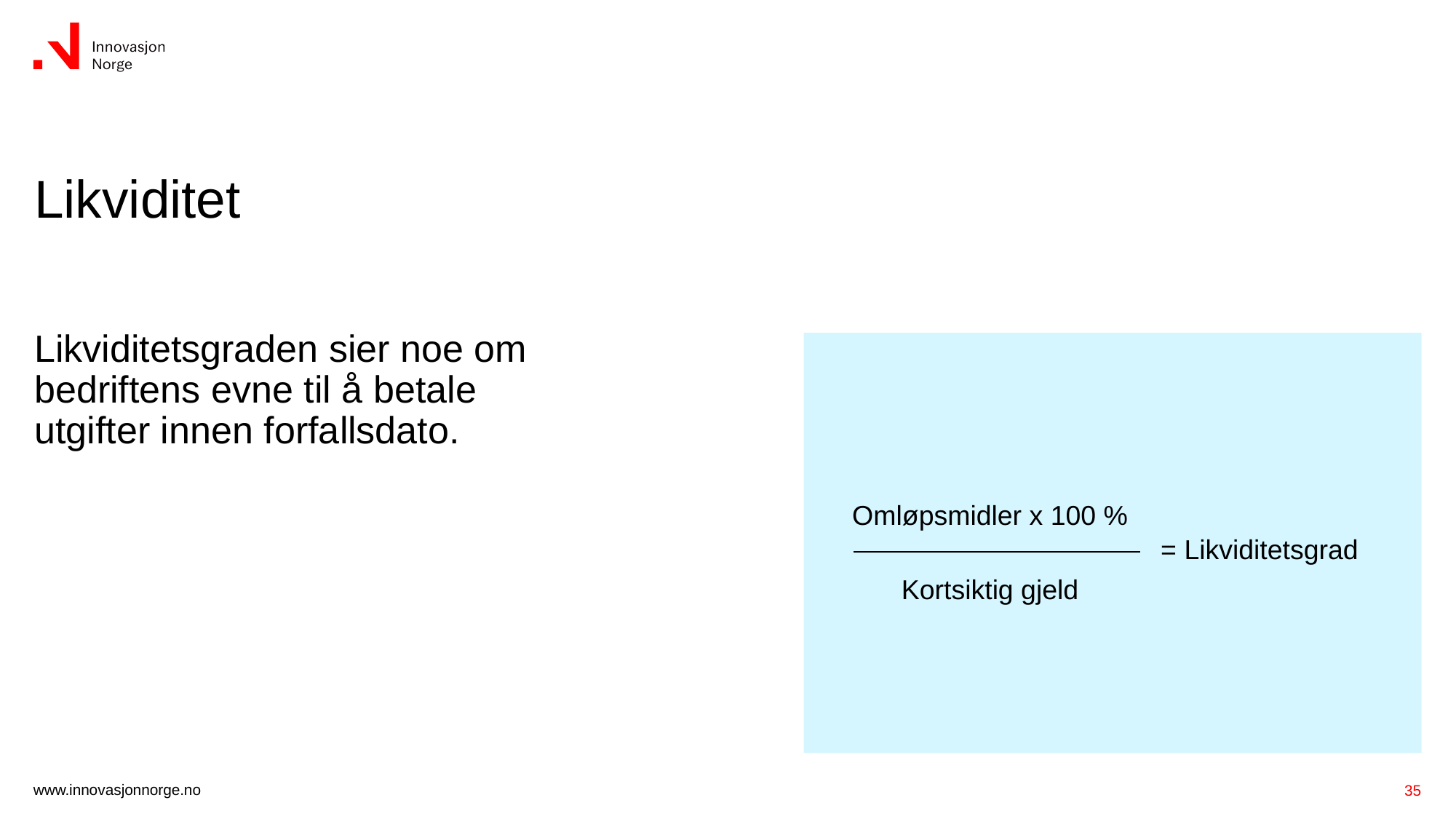

# Likviditet
Likviditetsgraden sier noe om bedriftens evne til å betale utgifter innen forfallsdato.

Omløpsmidler x 100 %
Kortsiktig gjeld
= Likviditetsgrad
35